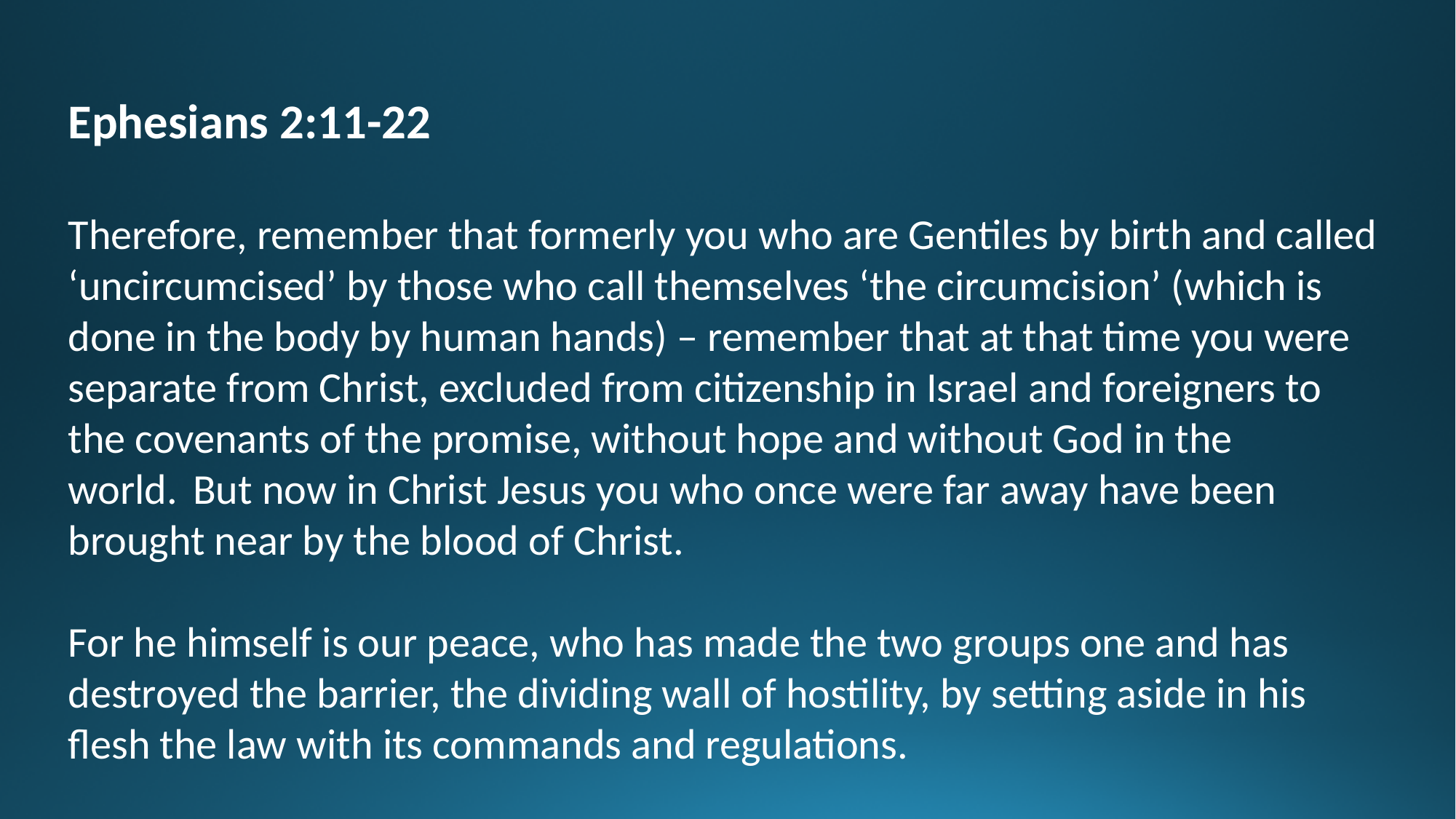

Ephesians 2:11-22
Therefore, remember that formerly you who are Gentiles by birth and called ‘uncircumcised’ by those who call themselves ‘the circumcision’ (which is done in the body by human hands) – remember that at that time you were separate from Christ, excluded from citizenship in Israel and foreigners to the covenants of the promise, without hope and without God in the world.  But now in Christ Jesus you who once were far away have been brought near by the blood of Christ.

For he himself is our peace, who has made the two groups one and has destroyed the barrier, the dividing wall of hostility, by setting aside in his flesh the law with its commands and regulations.